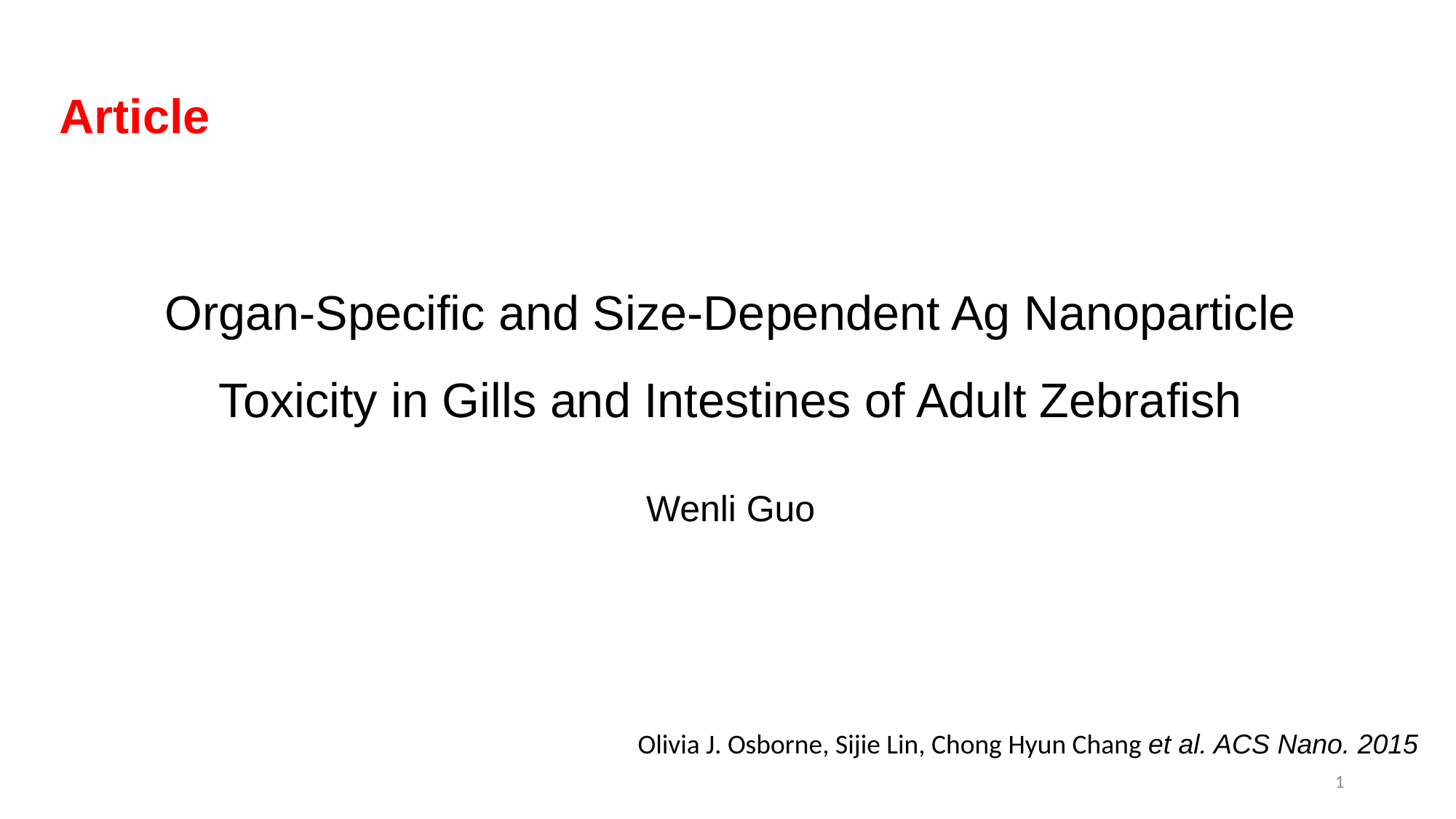

Article
Organ-Specific and Size-Dependent Ag Nanoparticle Toxicity in Gills and Intestines of Adult Zebrafish

Wenli Guo
Olivia J. Osborne, Sijie Lin, Chong Hyun Chang et al. ACS Nano. 2015
1